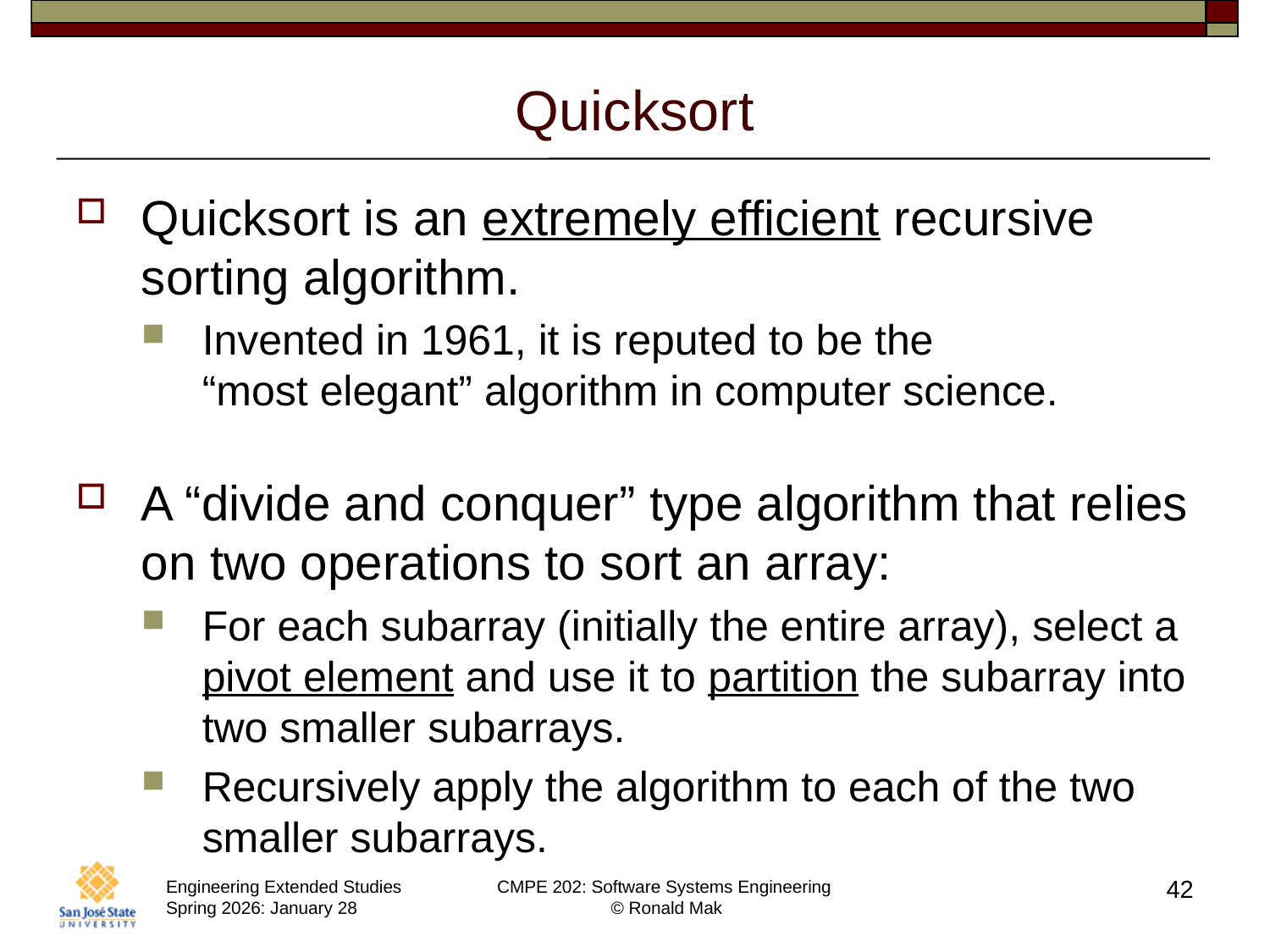

# Quicksort
Quicksort is an extremely efficient recursive sorting algorithm.
Invented in 1961, it is reputed to be the
“most elegant” algorithm in computer science.

A “divide and conquer” type algorithm that relies on two operations to sort an array:
For each subarray (initially the entire array), select a pivot element and use it to partition the subarray into two smaller subarrays.
Recursively apply the algorithm to each of the two smaller subarrays.
42